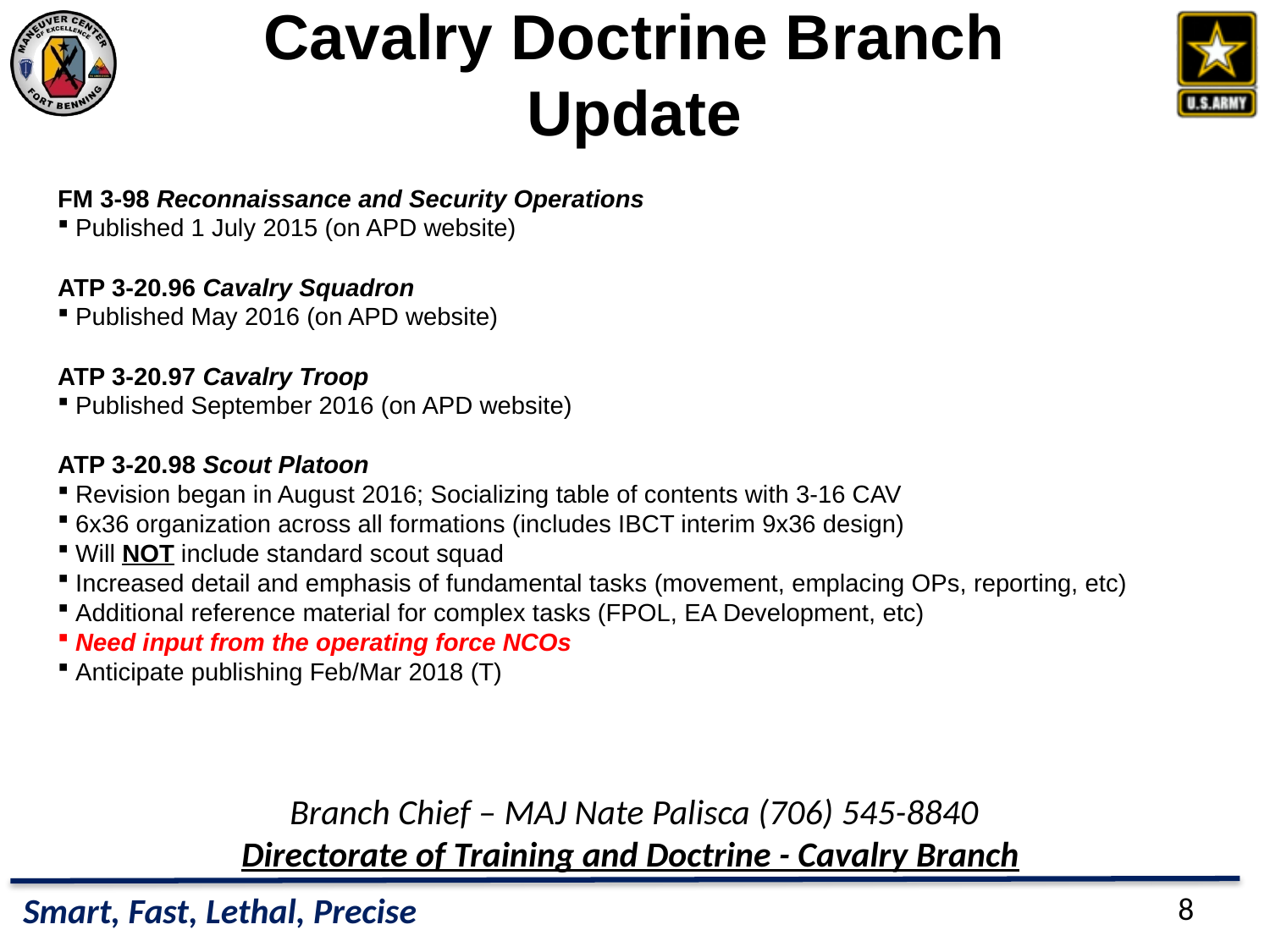

# Cavalry Doctrine Branch Update
FM 3-98 Reconnaissance and Security Operations
Published 1 July 2015 (on APD website)

ATP 3-20.96 Cavalry Squadron
Published May 2016 (on APD website)

ATP 3-20.97 Cavalry Troop
Published September 2016 (on APD website)

ATP 3-20.98 Scout Platoon
Revision began in August 2016; Socializing table of contents with 3-16 CAV
6x36 organization across all formations (includes IBCT interim 9x36 design)
Will NOT include standard scout squad
Increased detail and emphasis of fundamental tasks (movement, emplacing OPs, reporting, etc)
Additional reference material for complex tasks (FPOL, EA Development, etc)
Need input from the operating force NCOs
Anticipate publishing Feb/Mar 2018 (T)
Branch Chief – MAJ Nate Palisca (706) 545-8840
Directorate of Training and Doctrine - Cavalry Branch
8